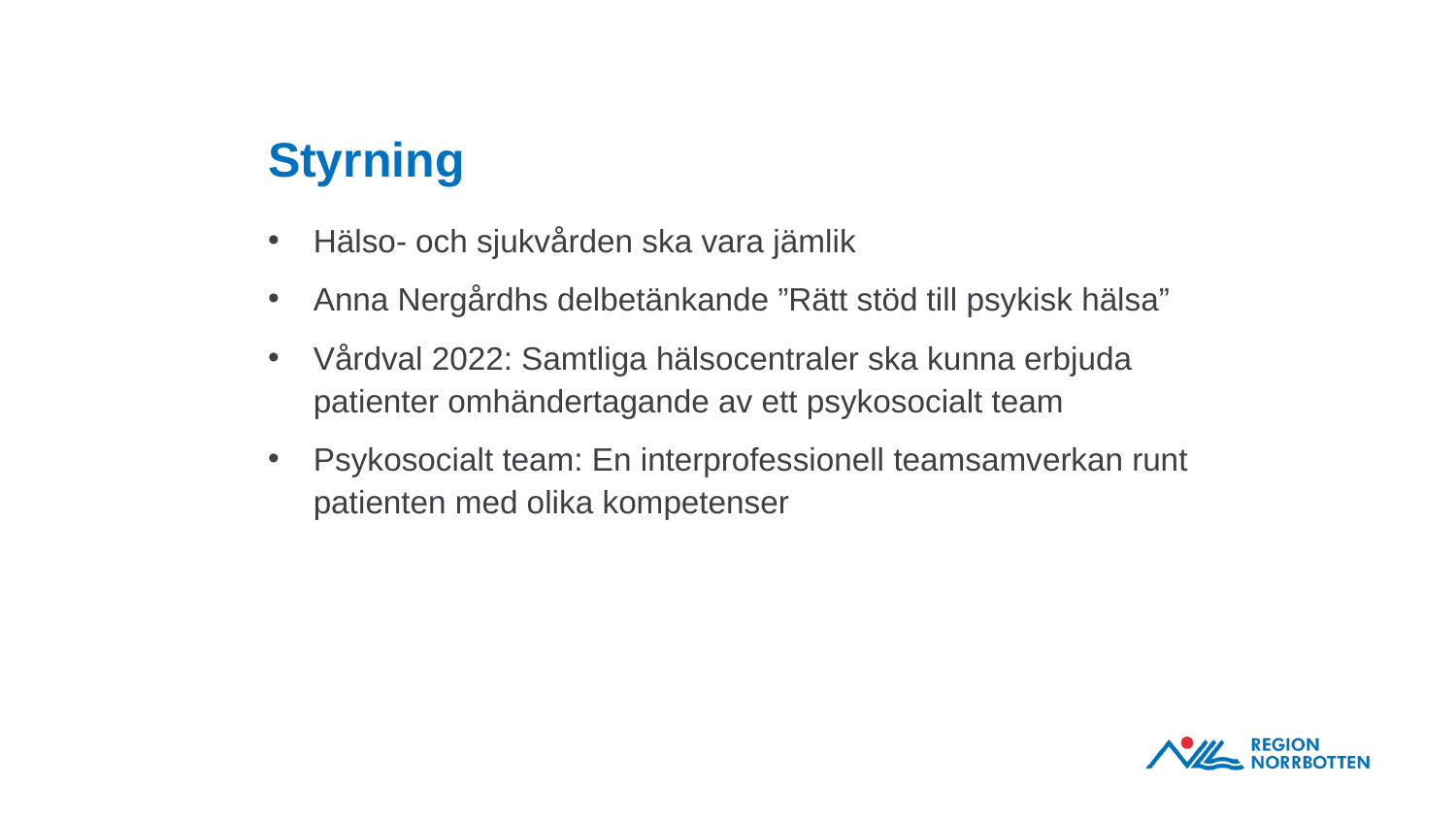

# Styrning
Hälso- och sjukvården ska vara jämlik
Anna Nergårdhs delbetänkande ”Rätt stöd till psykisk hälsa”
Vårdval 2022: Samtliga hälsocentraler ska kunna erbjuda patienter omhändertagande av ett psykosocialt team
Psykosocialt team: En interprofessionell teamsamverkan runt patienten med olika kompetenser